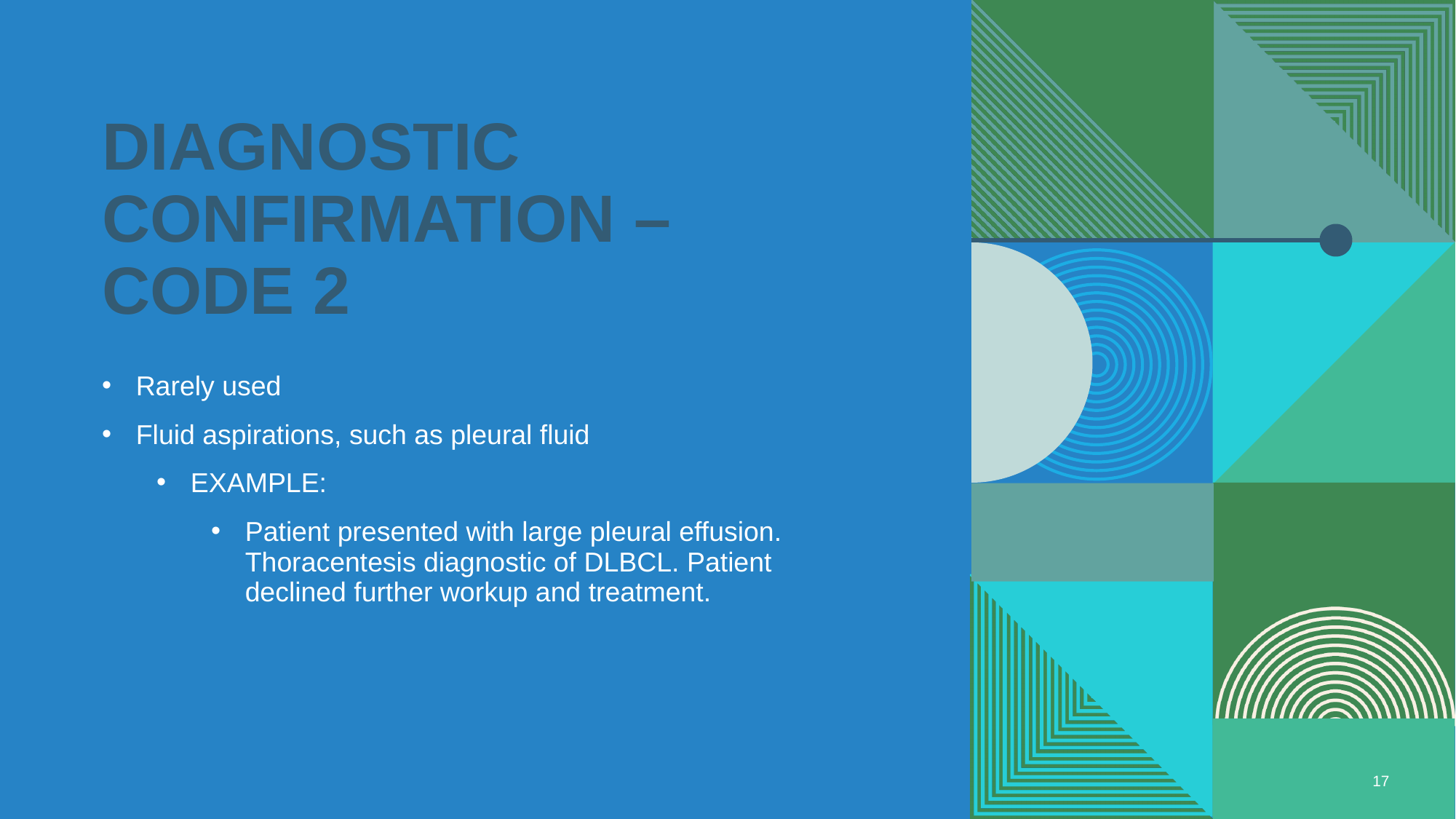

# Diagnostic confirmation – Code 2
Rarely used
Fluid aspirations, such as pleural fluid
EXAMPLE:
Patient presented with large pleural effusion. Thoracentesis diagnostic of DLBCL. Patient declined further workup and treatment.

17